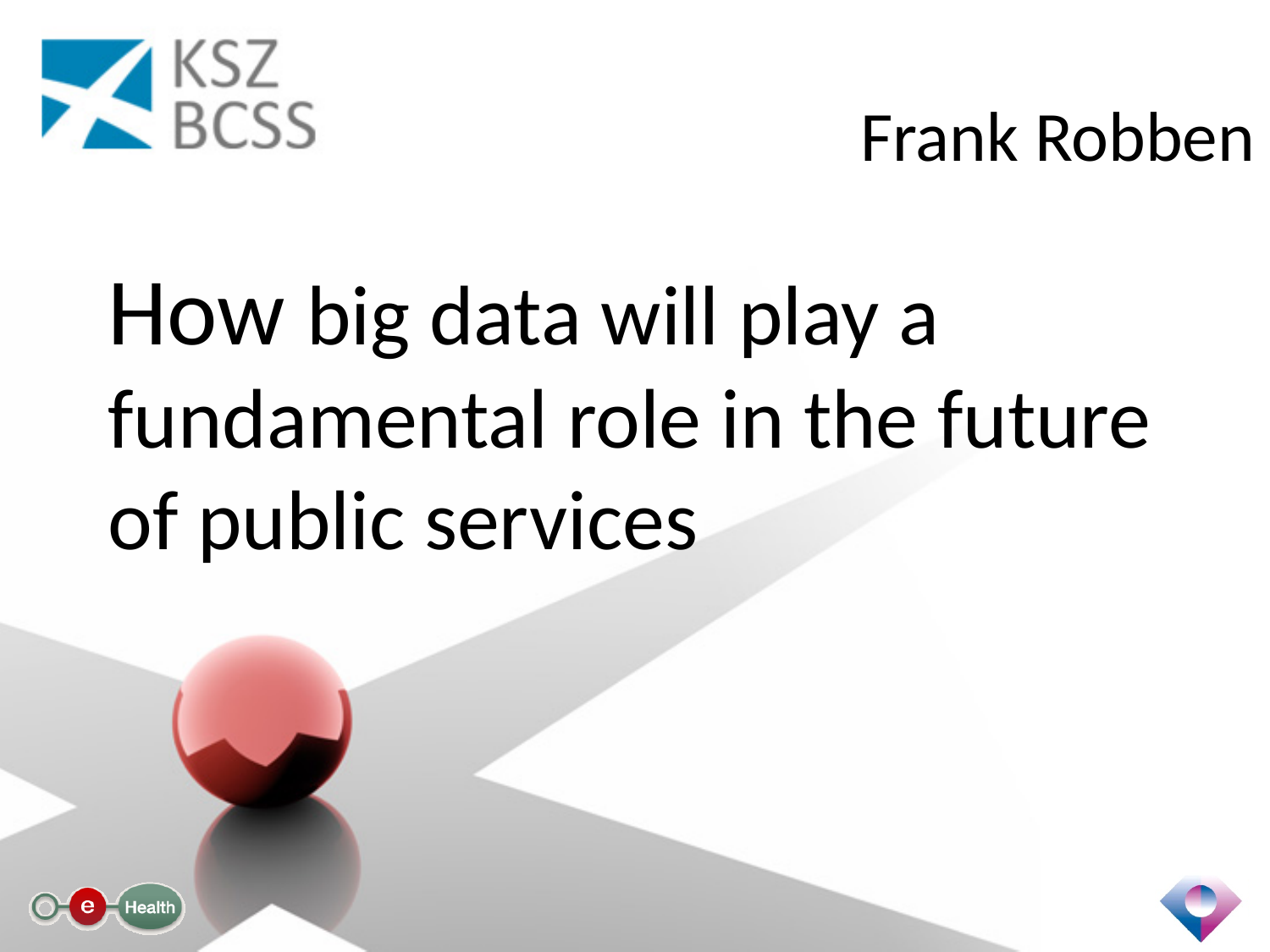

Frank Robben
# How big data will play a fundamental role in the future of public services